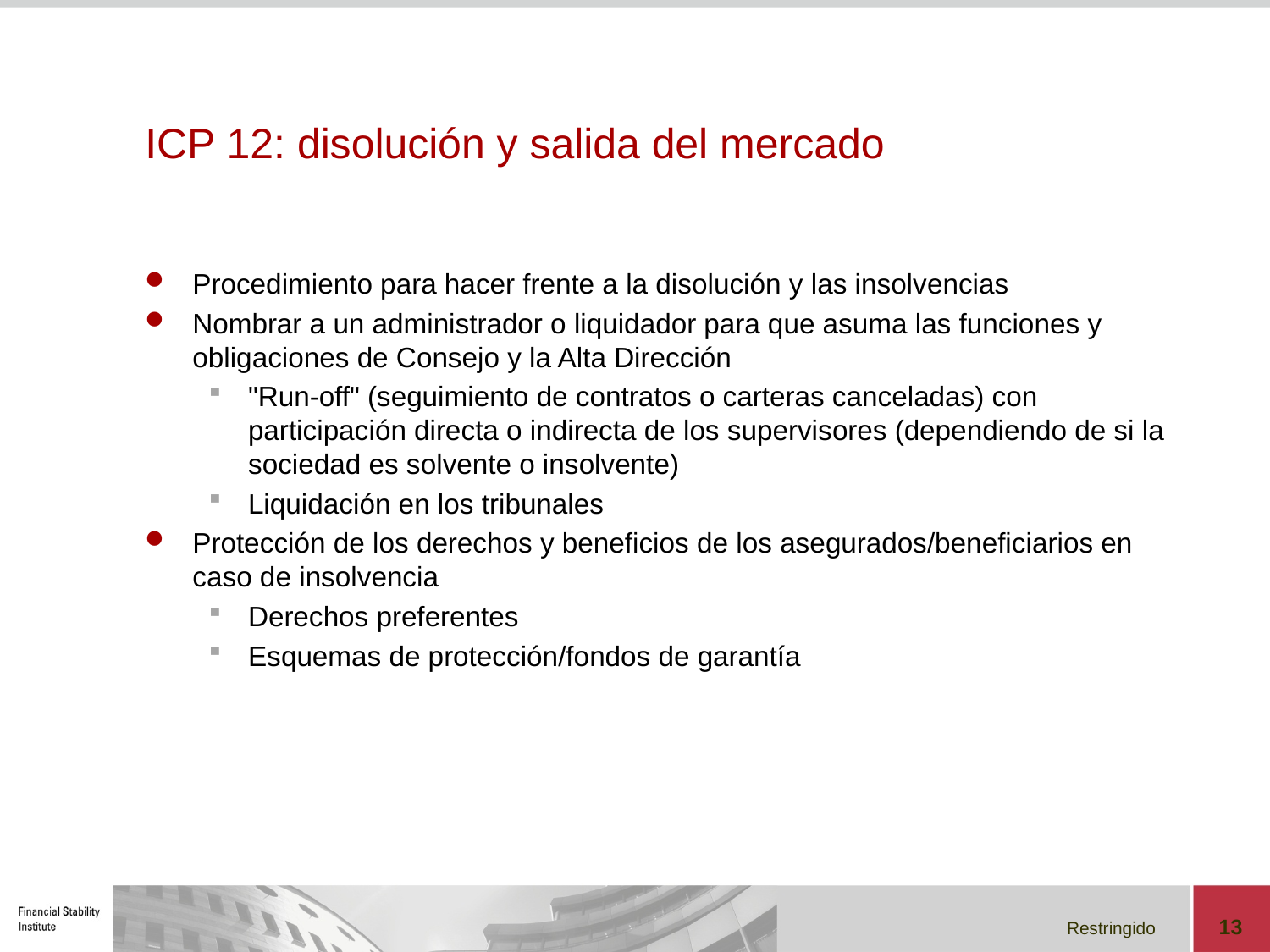

# ICP 12: disolución y salida del mercado
Procedimiento para hacer frente a la disolución y las insolvencias
Nombrar a un administrador o liquidador para que asuma las funciones y obligaciones de Consejo y la Alta Dirección
"Run-off" (seguimiento de contratos o carteras canceladas) con participación directa o indirecta de los supervisores (dependiendo de si la sociedad es solvente o insolvente)
Liquidación en los tribunales
Protección de los derechos y beneficios de los asegurados/beneficiarios en caso de insolvencia
Derechos preferentes
Esquemas de protección/fondos de garantía

13